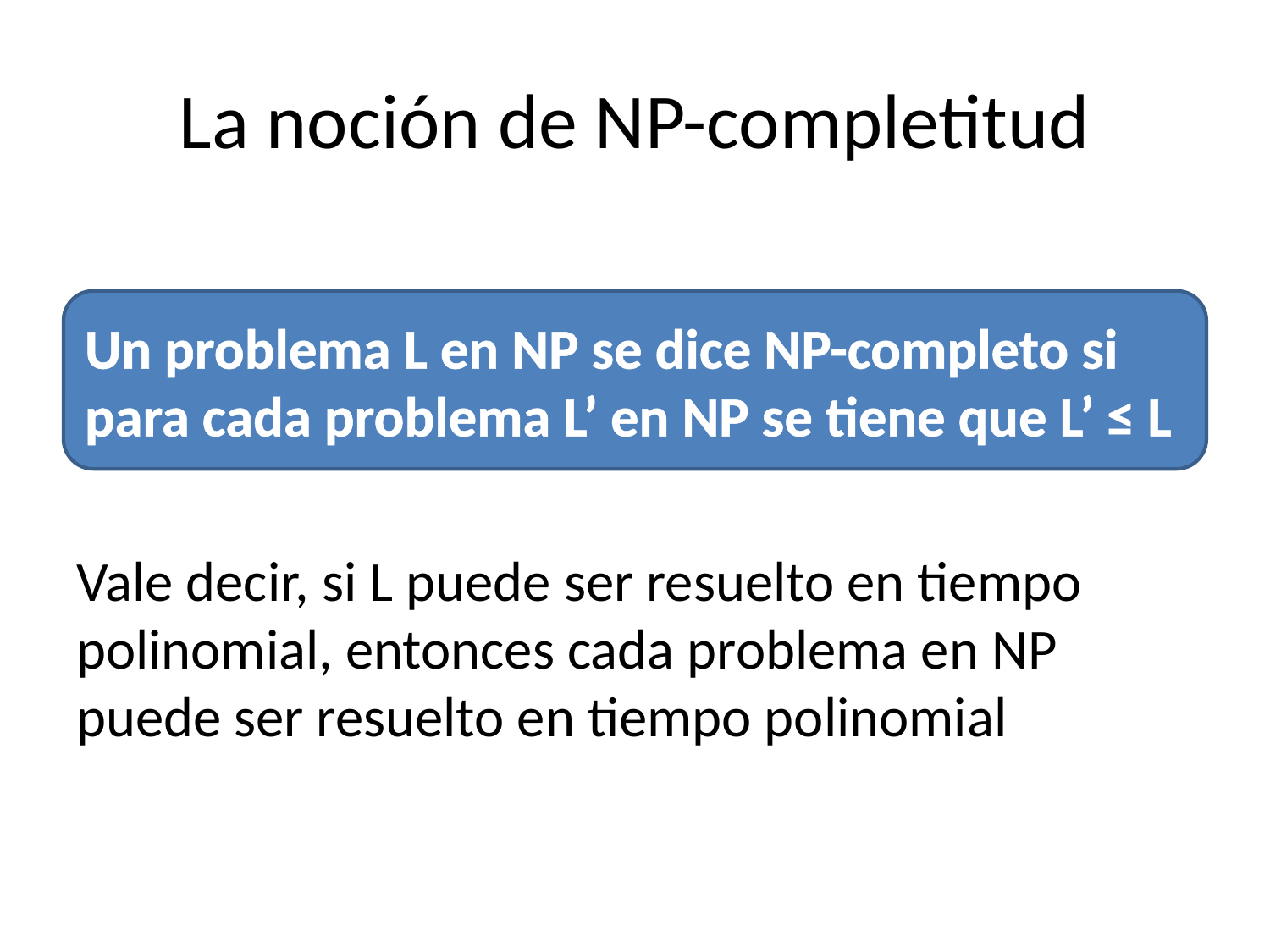

# La noción de NP-completitud

Vale decir, si L puede ser resuelto en tiempo polinomial, entonces cada problema en NP puede ser resuelto en tiempo polinomial
Un problema L en NP se dice NP-completo si para cada problema L’ en NP se tiene que L’ ≤ L